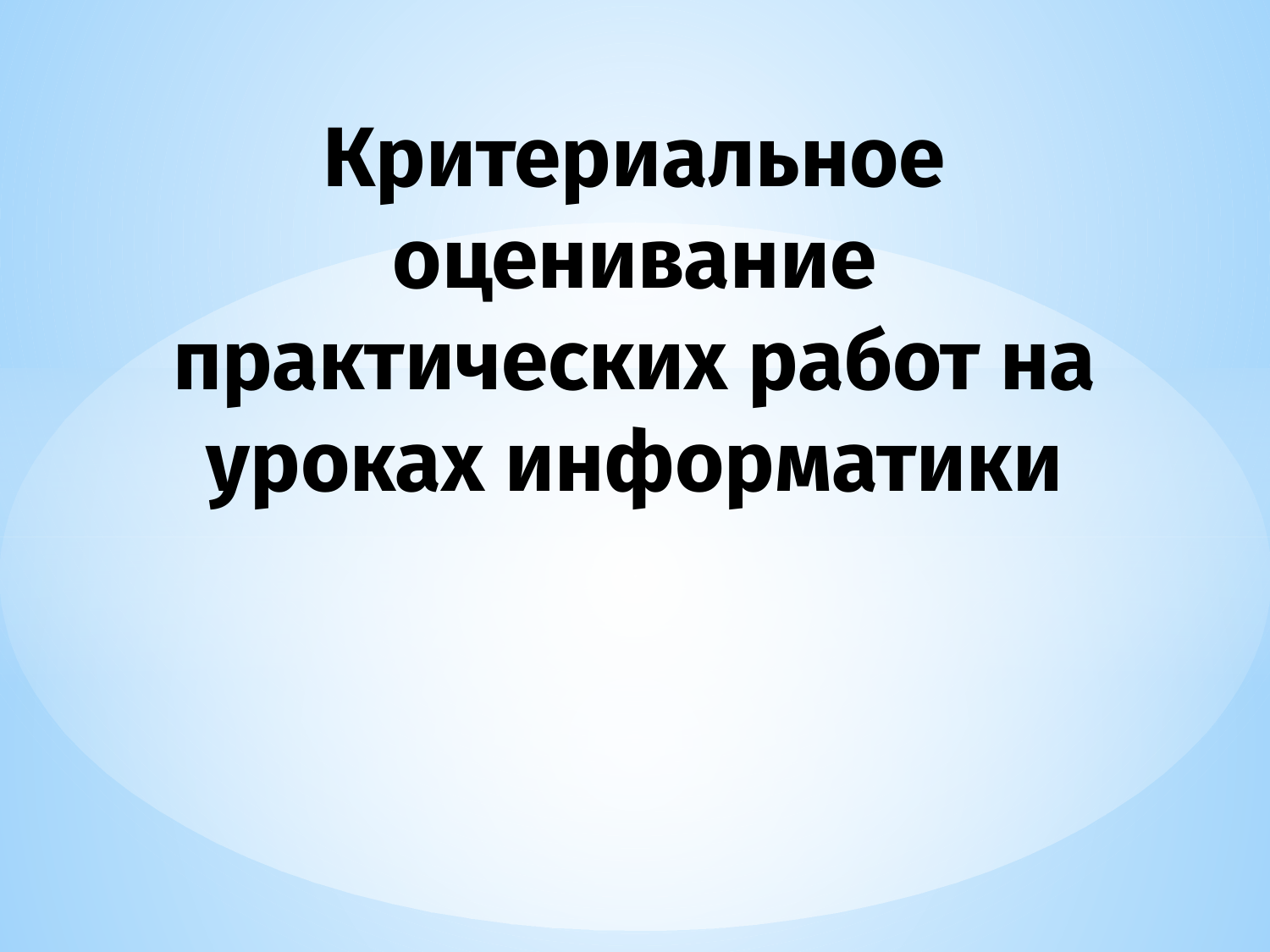

Критериальное оценивание практических работ на уроках информатики